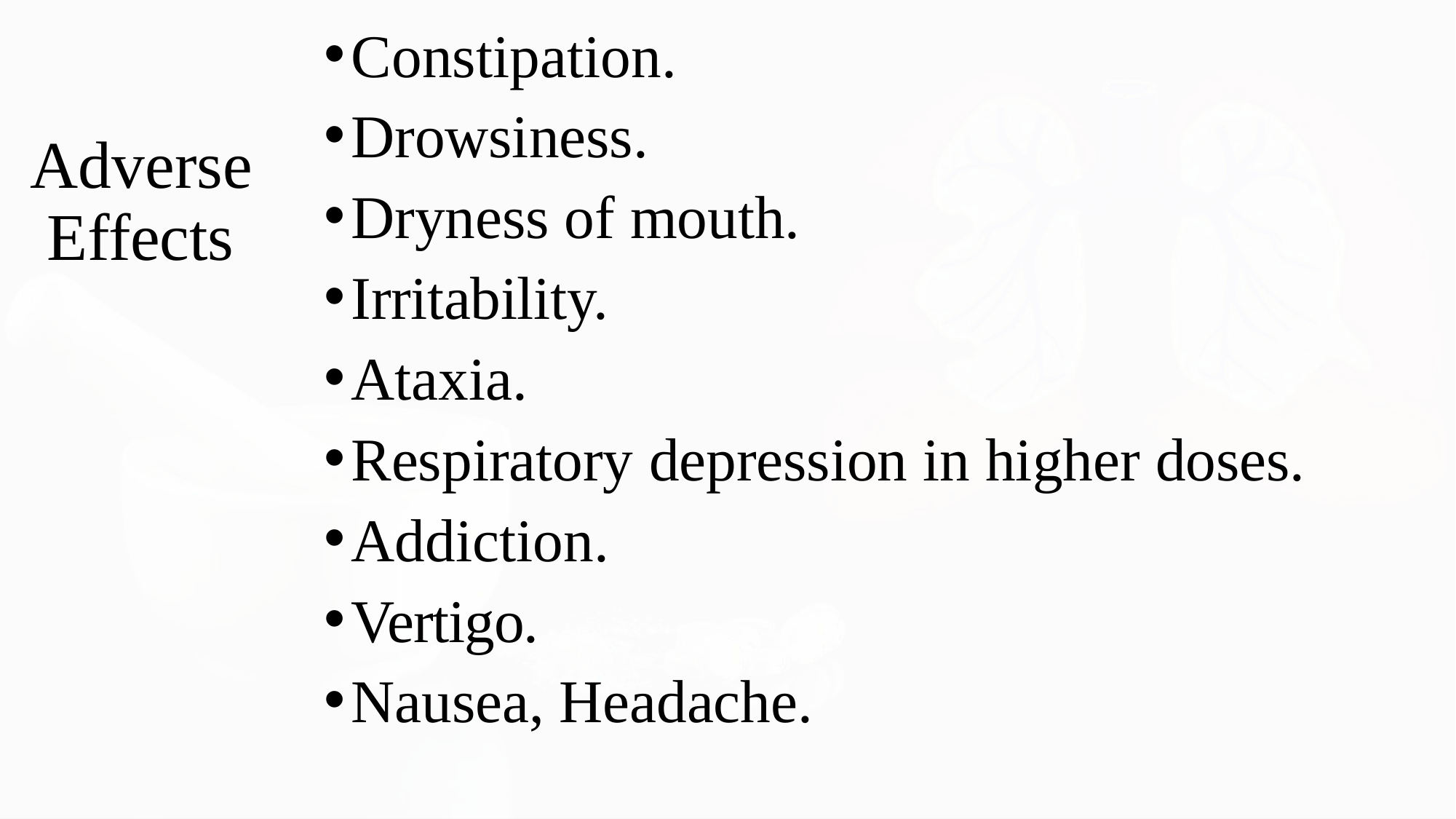

Constipation.
Drowsiness.
Dryness of mouth.
Irritability.
Ataxia.
Respiratory depression in higher doses.
Addiction.
Vertigo.
Nausea, Headache.
# Adverse  Effects